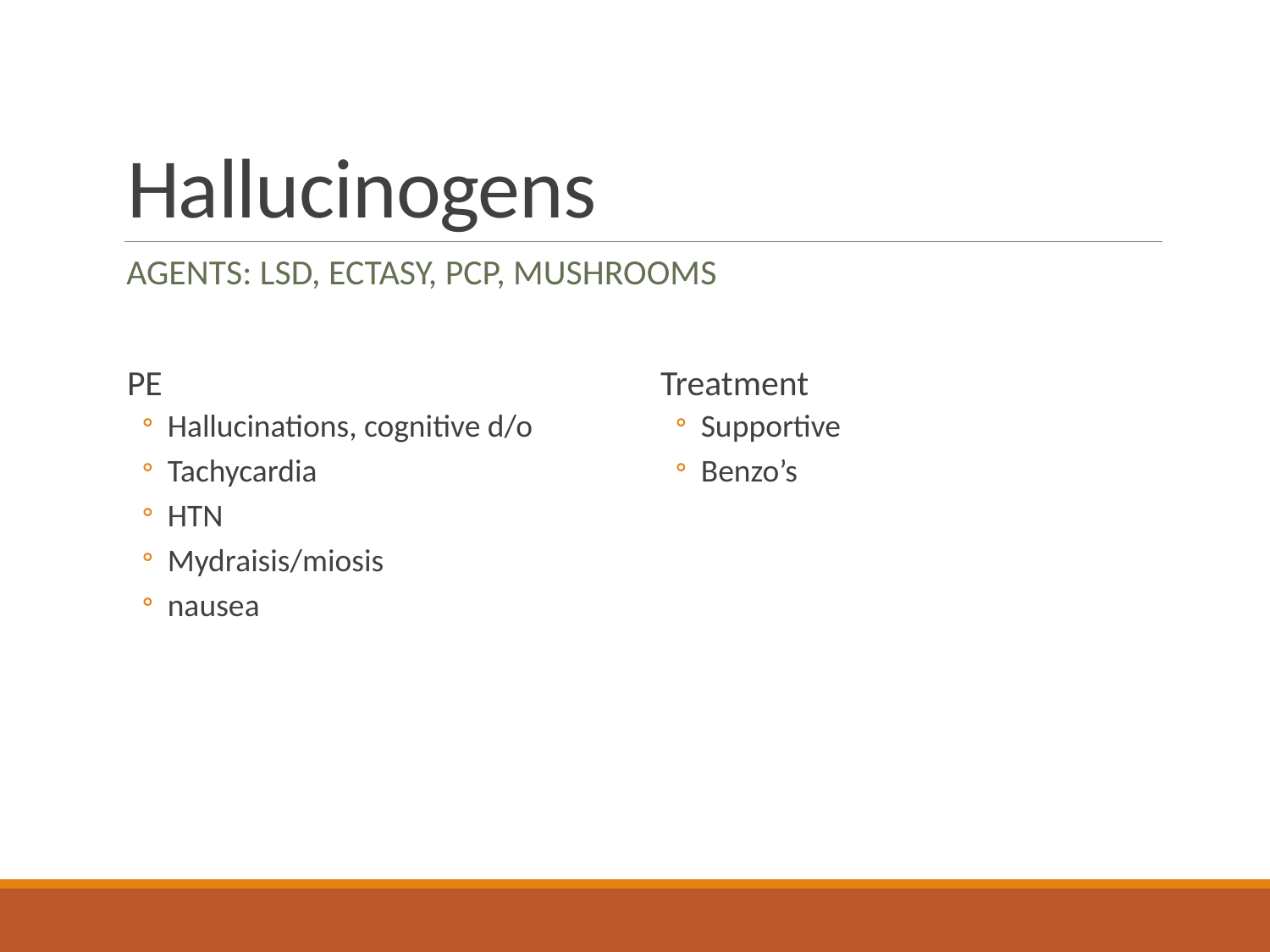

# Hallucinogens
Agents: LSD, ectasy, PCP, mushrooms
PE
Hallucinations, cognitive d/o
Tachycardia
HTN
Mydraisis/miosis
nausea
Treatment
Supportive
Benzo’s